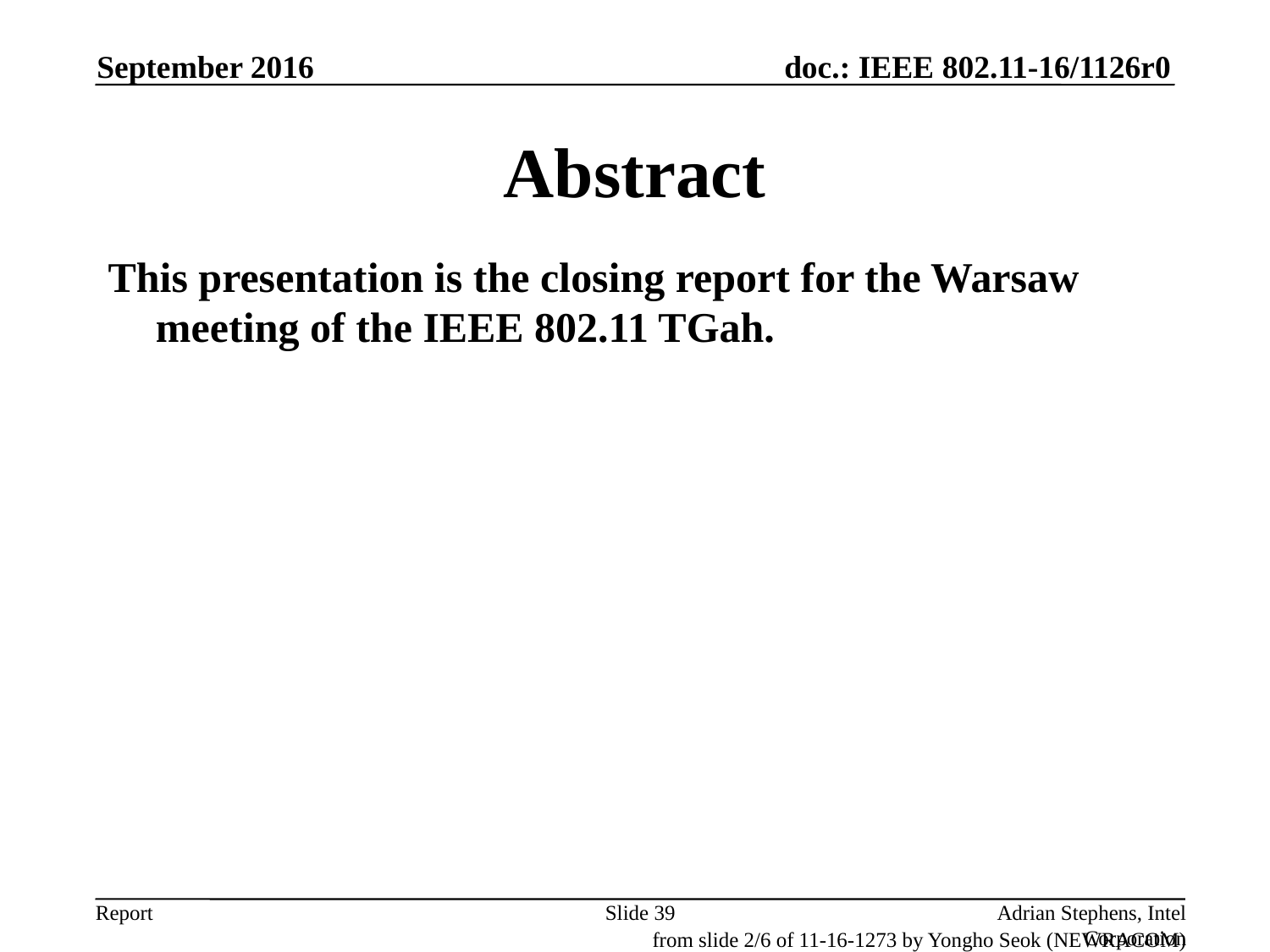

September 2016
# Abstract
This presentation is the closing report for the Warsaw meeting of the IEEE 802.11 TGah.
Slide 39
Adrian Stephens, Intel Corporation
from slide 2/6 of 11-16-1273 by Yongho Seok (NEWRACOM)